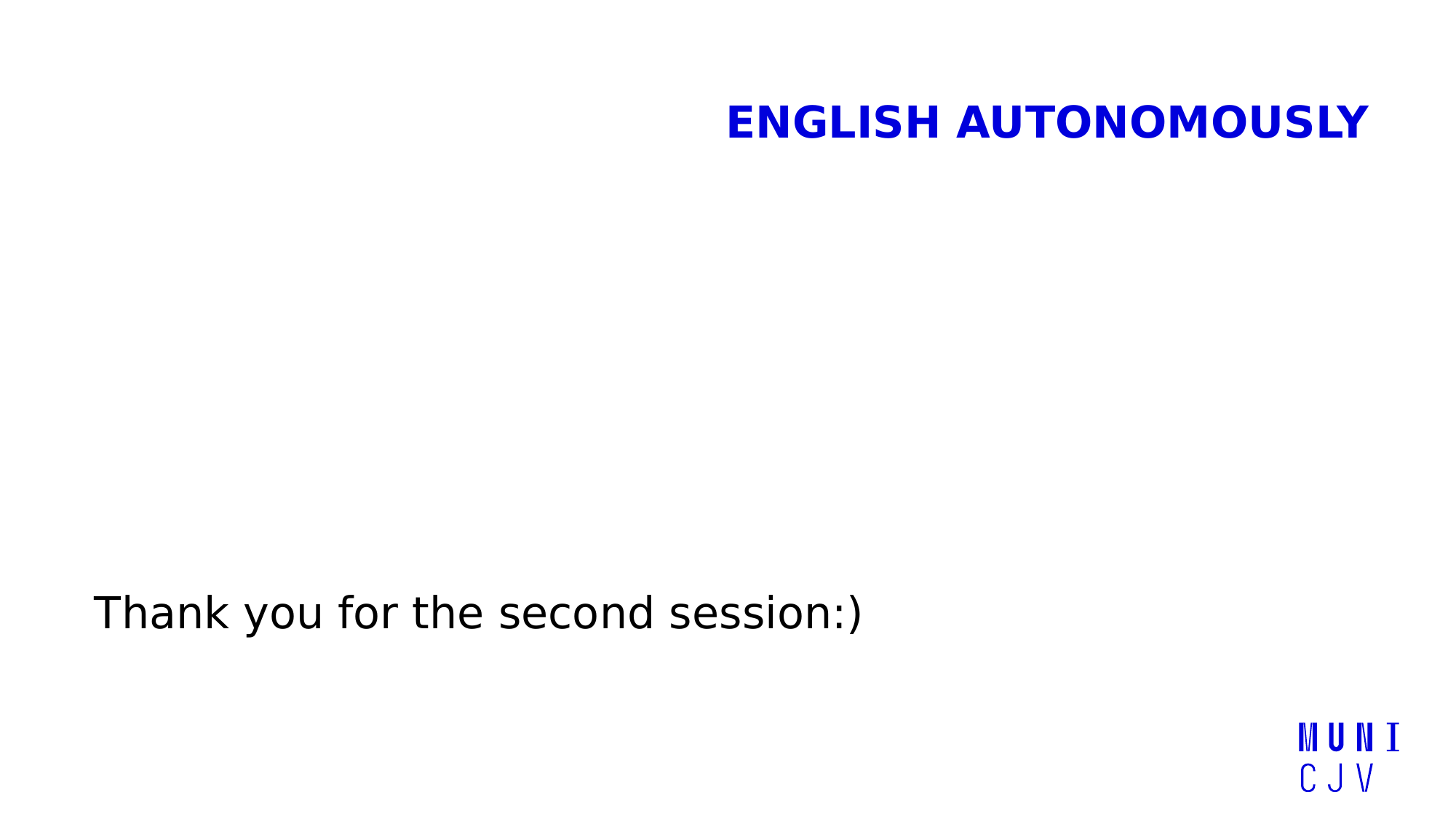

# ENGLISH AUTONOMOUSLY

Thank you for the second session:)